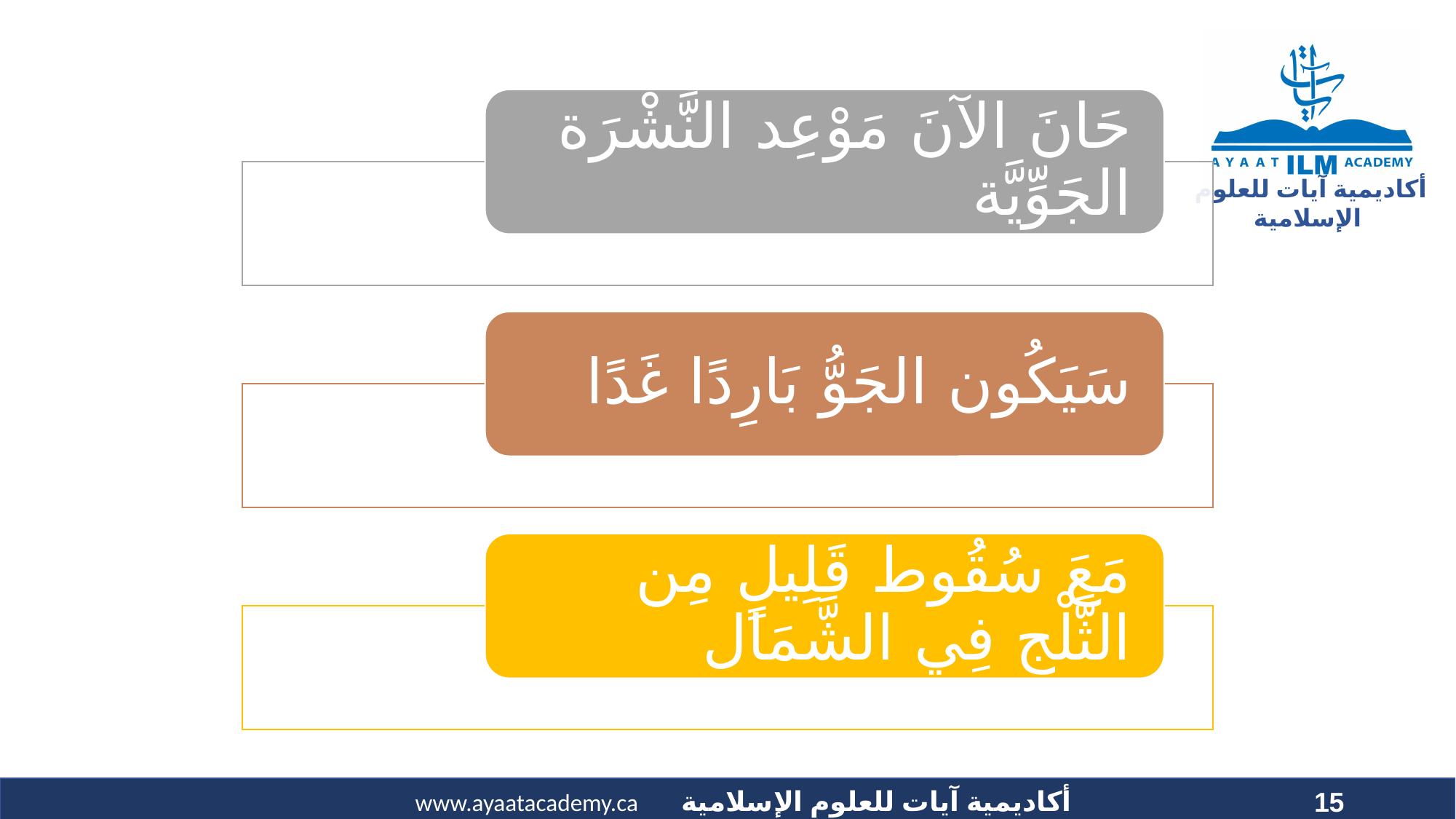

حَانَ الآنَ مَوْعِد النَّشْرَة الجَوِّيَّة
سَيَكُون الجَوُّ بَارِدًا غَدًا
مَعَ سُقُوط قَلِيلٍ مِن الثَّلْج فِي الشَّمَال
15